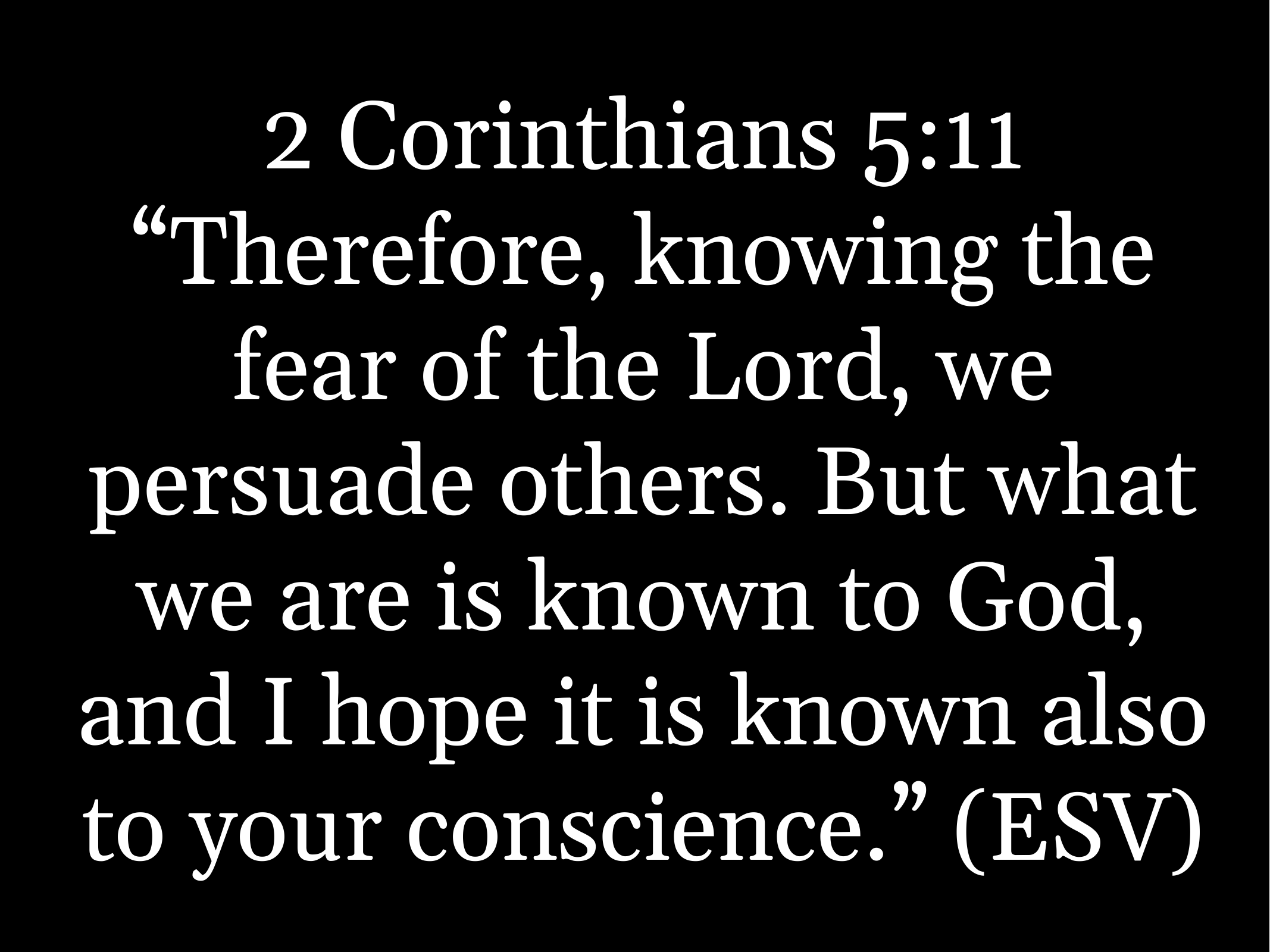

# 2 Corinthians 5:11 “Therefore, knowing the fear of the Lord, we persuade others. But what we are is known to God, and I hope it is known also to your conscience.” (ESV)